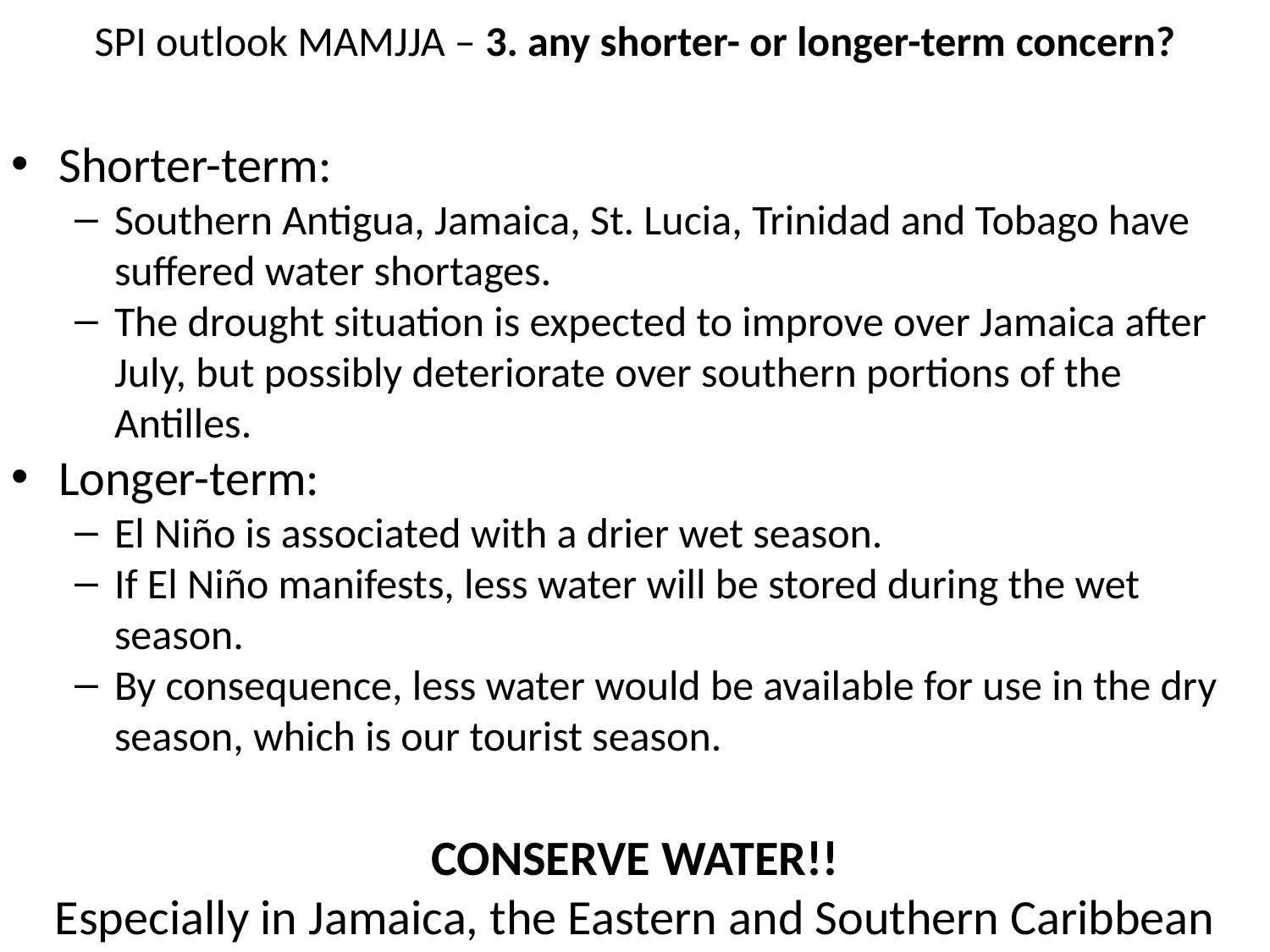

# SPI outlook MAMJJA – 3. any shorter- or longer-term concern?
Shorter-term:
Southern Antigua, Jamaica, St. Lucia, Trinidad and Tobago have suffered water shortages.
The drought situation is expected to improve over Jamaica after July, but possibly deteriorate over southern portions of the Antilles.
Longer-term:
El Niño is associated with a drier wet season.
If El Niño manifests, less water will be stored during the wet season.
By consequence, less water would be available for use in the dry season, which is our tourist season.
CONSERVE WATER!!
Especially in Jamaica, the Eastern and Southern Caribbean
4